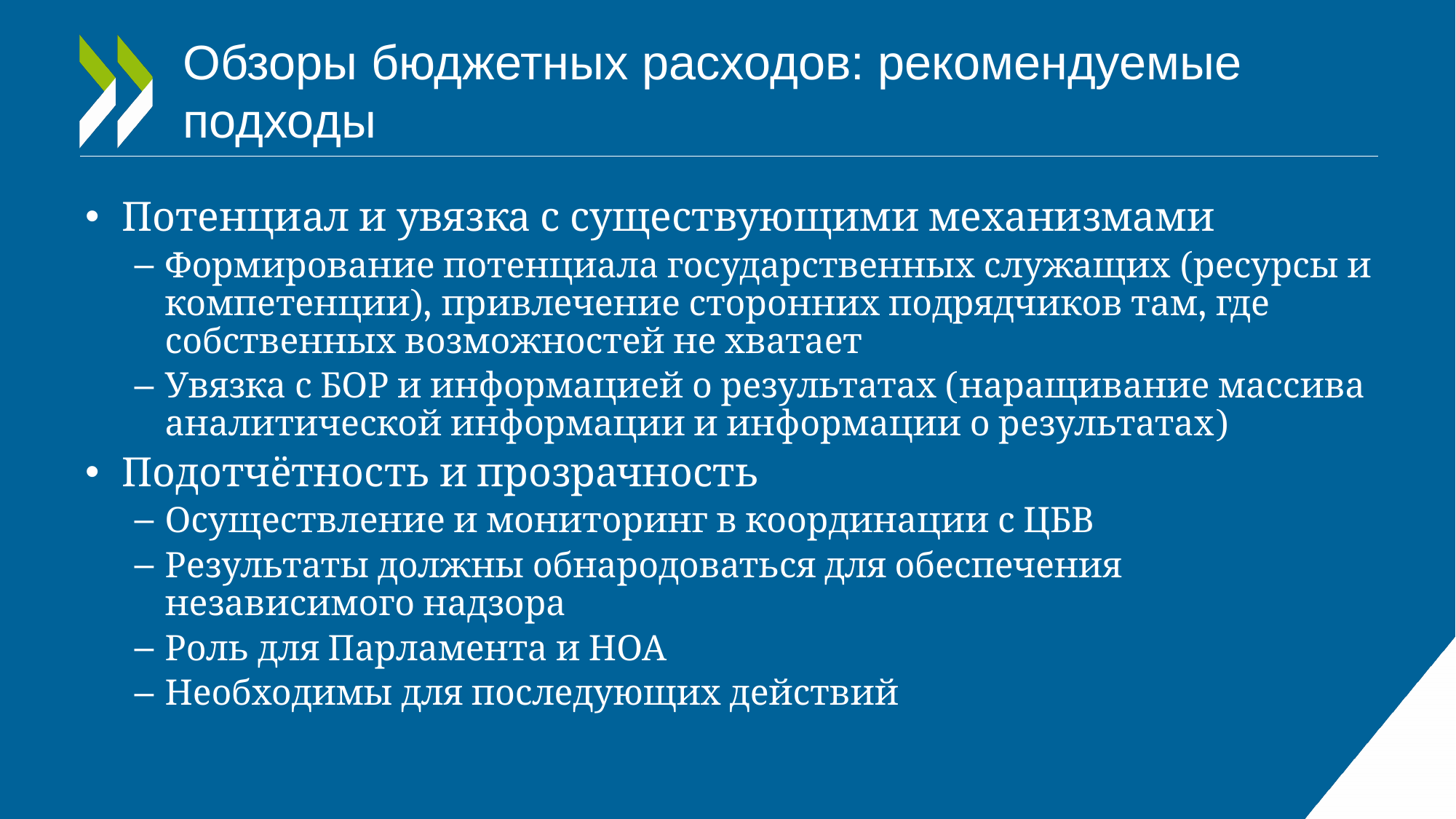

# Обзоры бюджетных расходов: рекомендуемые подходы
Потенциал и увязка с существующими механизмами
Формирование потенциала государственных служащих (ресурсы и компетенции), привлечение сторонних подрядчиков там, где собственных возможностей не хватает
Увязка с БОР и информацией о результатах (наращивание массива аналитической информации и информации о результатах)
Подотчётность и прозрачность
Осуществление и мониторинг в координации с ЦБВ
Результаты должны обнародоваться для обеспечения независимого надзора
Роль для Парламента и НОА
Необходимы для последующих действий